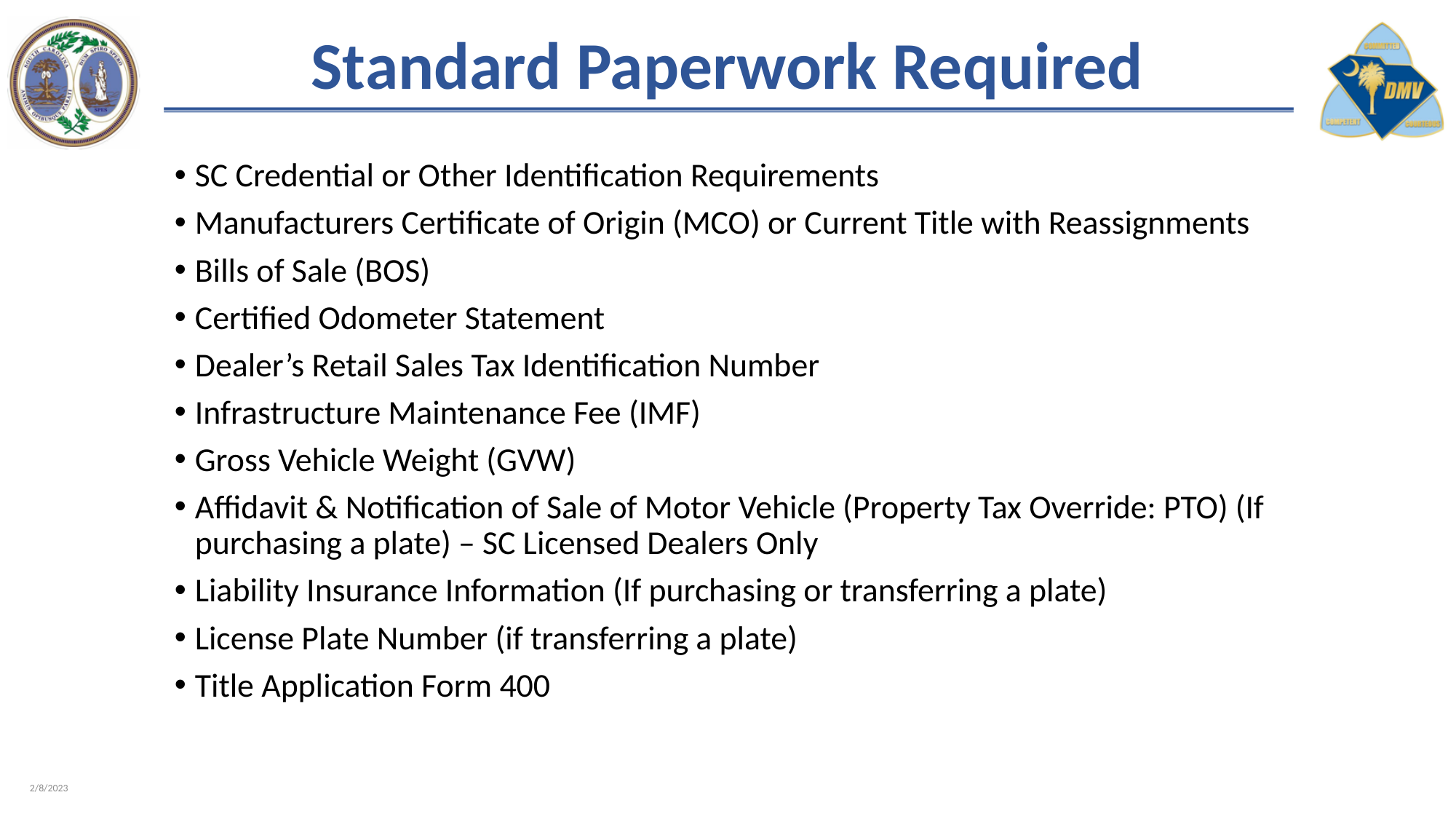

# Standard Paperwork Required
SC Credential or Other Identification Requirements
Manufacturers Certificate of Origin (MCO) or Current Title with Reassignments
Bills of Sale (BOS)
Certified Odometer Statement
Dealer’s Retail Sales Tax Identification Number
Infrastructure Maintenance Fee (IMF)
Gross Vehicle Weight (GVW)
Affidavit & Notification of Sale of Motor Vehicle (Property Tax Override: PTO) (If purchasing a plate) – SC Licensed Dealers Only
Liability Insurance Information (If purchasing or transferring a plate)
License Plate Number (if transferring a plate)
Title Application Form 400
2/8/2023